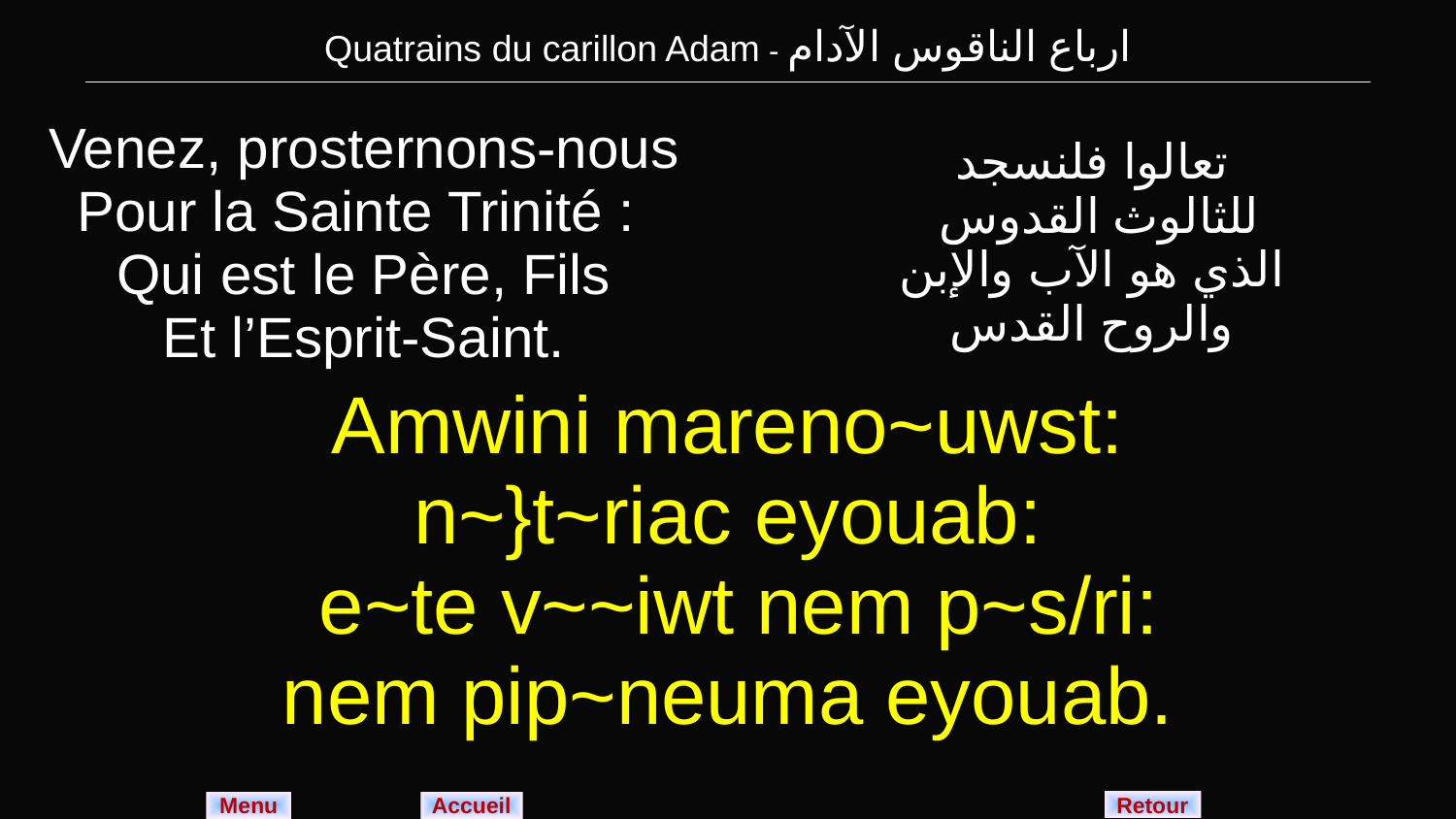

| Quatrains du carillon Adam - ارباع الناقوس الآدام |
| --- |
| Venez, prosternons-nous Pour la Sainte Trinité : Qui est le Père, Fils Et l’Esprit-Saint. | تعالوا فلنسجد للثالوث القدوس الذي هو الآب والإبن والروح القدس |
| --- | --- |
| Amwini mareno~uwst: n~}t~riac eyouab: e~te v~~iwt nem p~s/ri: nem pip~neuma eyouab. |  |
Retour
Menu